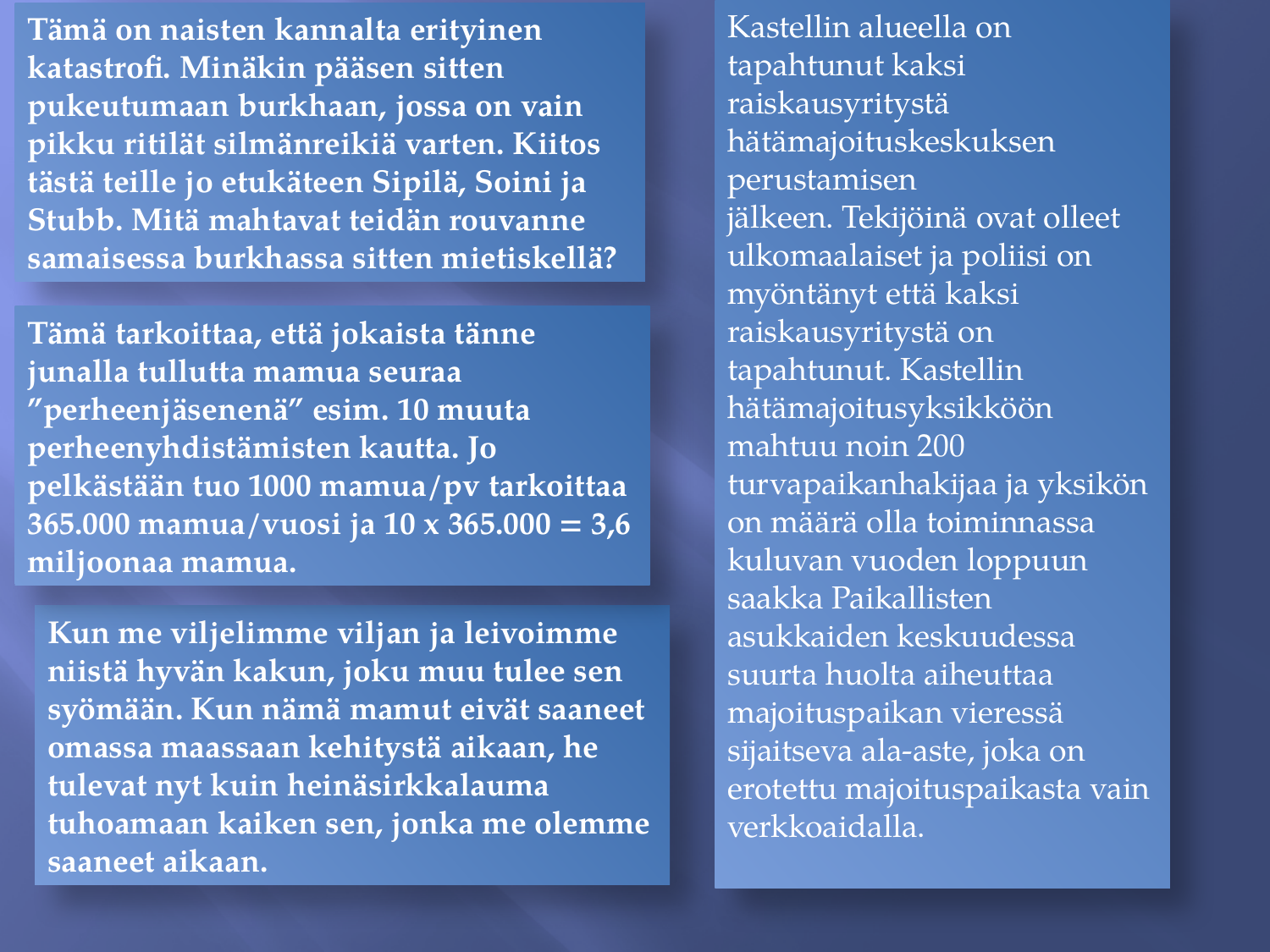

Kastellin alueella on tapahtunut kaksi raiskausyritystä hätämajoituskeskuksen perustamisen jälkeen. Tekijöinä ovat olleet ulkomaalaiset ja poliisi on myöntänyt että kaksi raiskausyritystä on tapahtunut. Kastellin hätämajoitusyksikköön mahtuu noin 200 turvapaikanhakijaa ja yksikön on määrä olla toiminnassa kuluvan vuoden loppuun saakka Paikallisten asukkaiden keskuudessa suurta huolta aiheuttaa majoituspaikan vieressä sijaitseva ala-aste, joka on erotettu majoituspaikasta vain verkkoaidalla.

Tämä on naisten kannalta erityinen katastrofi. Minäkin pääsen sitten pukeutumaan burkhaan, jossa on vain pikku ritilät silmänreikiä varten. Kiitos tästä teille jo etukäteen Sipilä, Soini ja Stubb. Mitä mahtavat teidän rouvanne samaisessa burkhassa sitten mietiskellä?
Tämä tarkoittaa, että jokaista tänne junalla tullutta mamua seuraa ”perheenjäsenenä” esim. 10 muuta perheenyhdistämisten kautta. Jo pelkästään tuo 1000 mamua/pv tarkoittaa 365.000 mamua/vuosi ja 10 x 365.000 = 3,6 miljoonaa mamua.
Kun me viljelimme viljan ja leivoimme niistä hyvän kakun, joku muu tulee sen syömään. Kun nämä mamut eivät saaneet omassa maassaan kehitystä aikaan, he tulevat nyt kuin heinäsirkkalauma tuhoamaan kaiken sen, jonka me olemme saaneet aikaan.